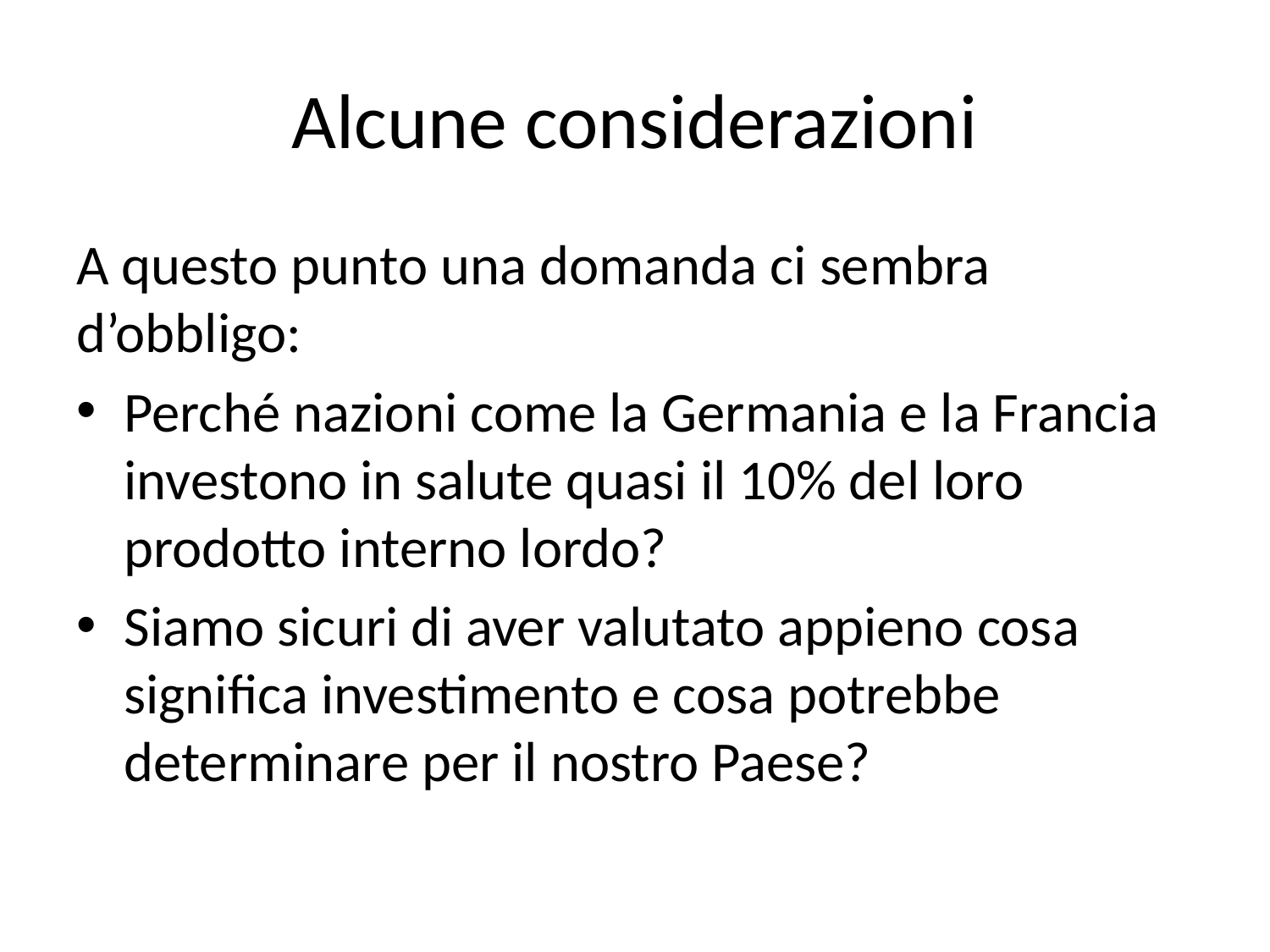

# Alcune considerazioni
A questo punto una domanda ci sembra d’obbligo:
Perché nazioni come la Germania e la Francia investono in salute quasi il 10% del loro prodotto interno lordo?
Siamo sicuri di aver valutato appieno cosa significa investimento e cosa potrebbe determinare per il nostro Paese?